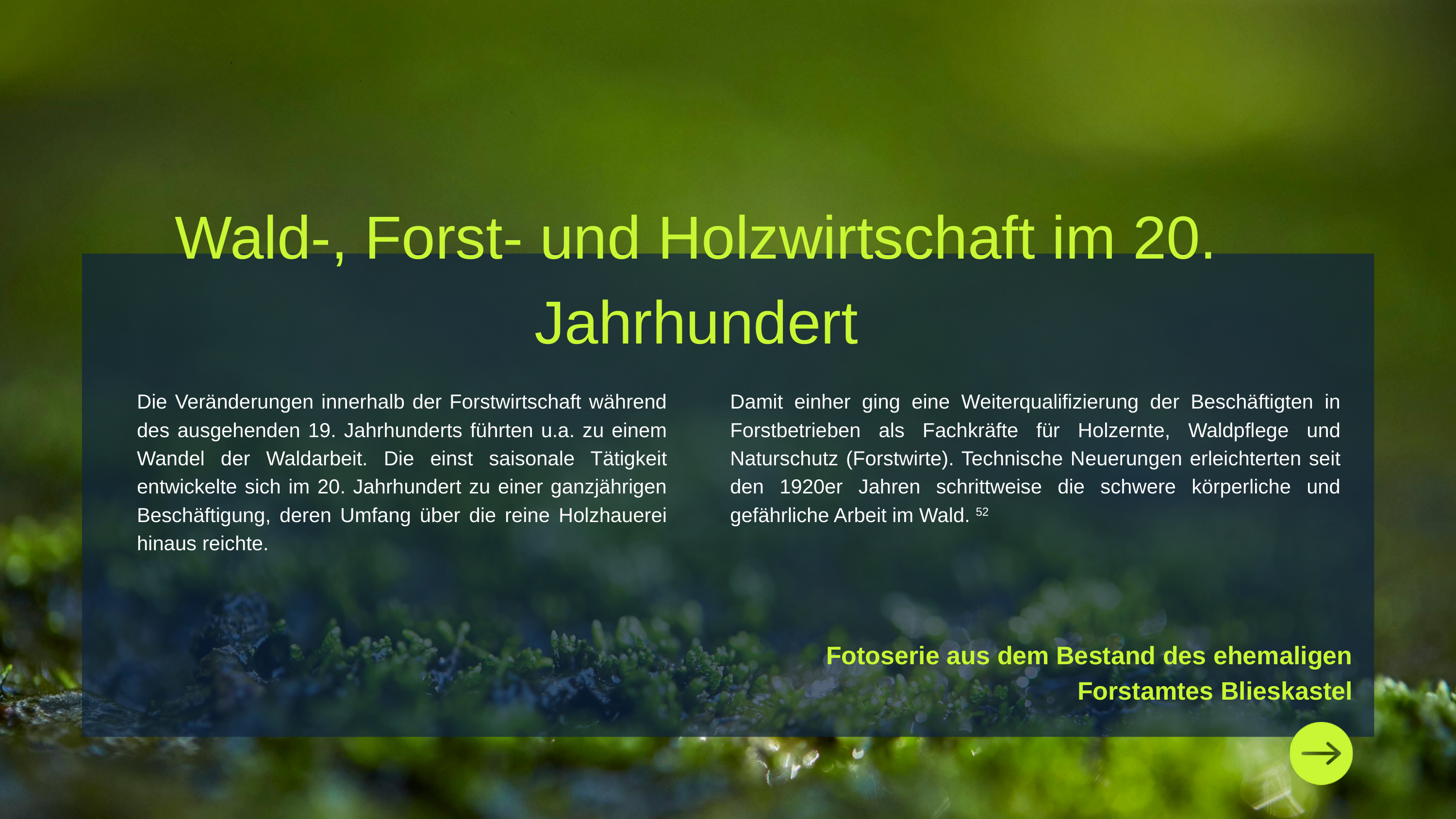

Wald-, Forst- und Holzwirtschaft im 20. Jahrhundert

Die Veränderungen innerhalb der Forstwirtschaft während des ausgehenden 19. Jahrhunderts führten u.a. zu einem Wandel der Waldarbeit. Die einst saisonale Tätigkeit entwickelte sich im 20. Jahrhundert zu einer ganzjährigen Beschäftigung, deren Umfang über die reine Holzhauerei hinaus reichte.
Damit einher ging eine Weiterqualifizierung der Beschäftigten in Forstbetrieben als Fachkräfte für Holzernte, Waldpflege und Naturschutz (Forstwirte). Technische Neuerungen erleichterten seit den 1920er Jahren schrittweise die schwere körperliche und gefährliche Arbeit im Wald. 52
Fotoserie aus dem Bestand des ehemaligen Forstamtes Blieskastel